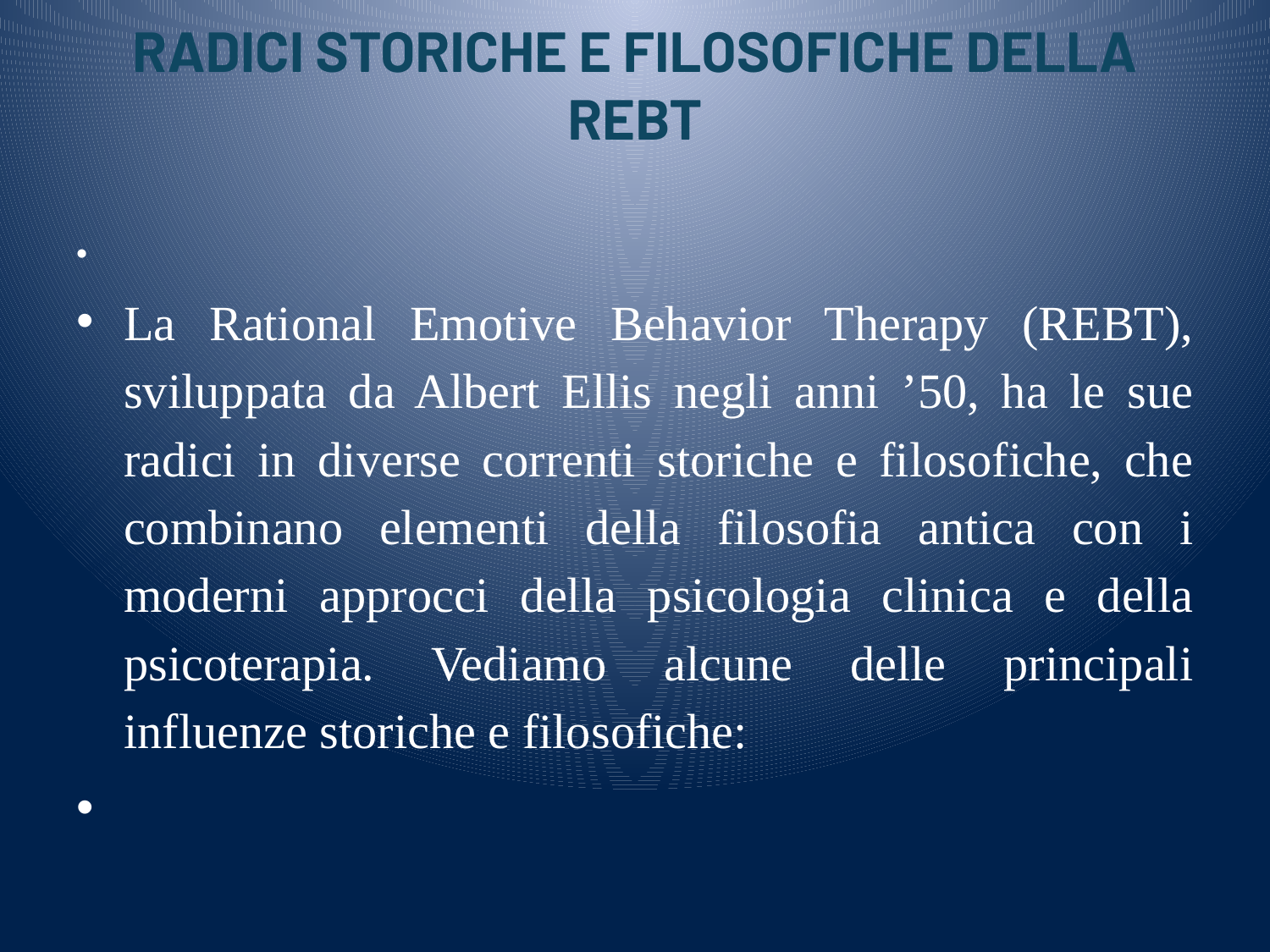

# RADICI STORICHE E FILOSOFICHE DELLA REBT

La Rational Emotive Behavior Therapy (REBT), sviluppata da Albert Ellis negli anni ’50, ha le sue radici in diverse correnti storiche e filosofiche, che combinano elementi della filosofia antica con i moderni approcci della psicologia clinica e della psicoterapia. Vediamo alcune delle principali influenze storiche e filosofiche: